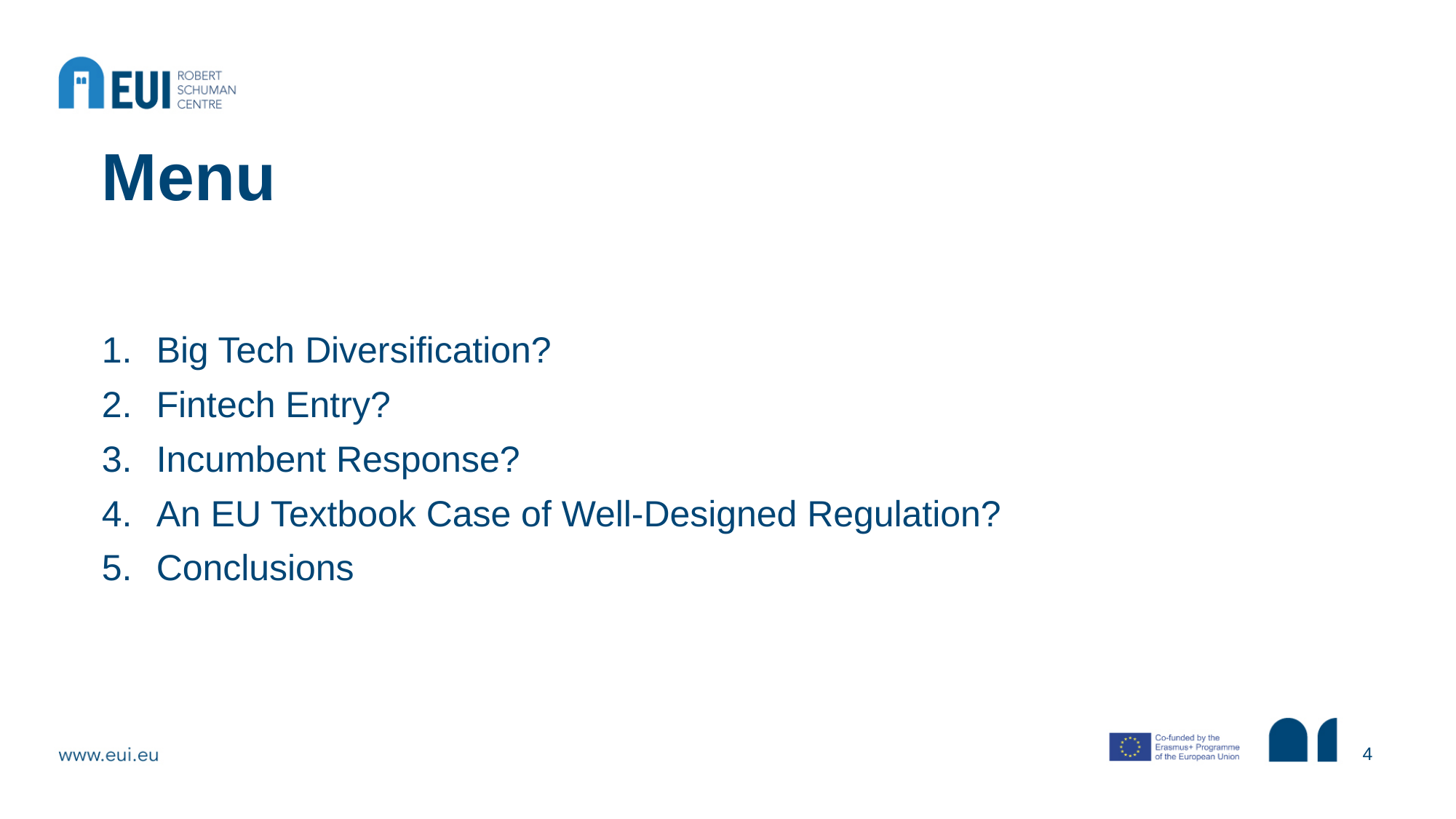

# Menu
Big Tech Diversification?
Fintech Entry?
Incumbent Response?
An EU Textbook Case of Well-Designed Regulation?
Conclusions

4